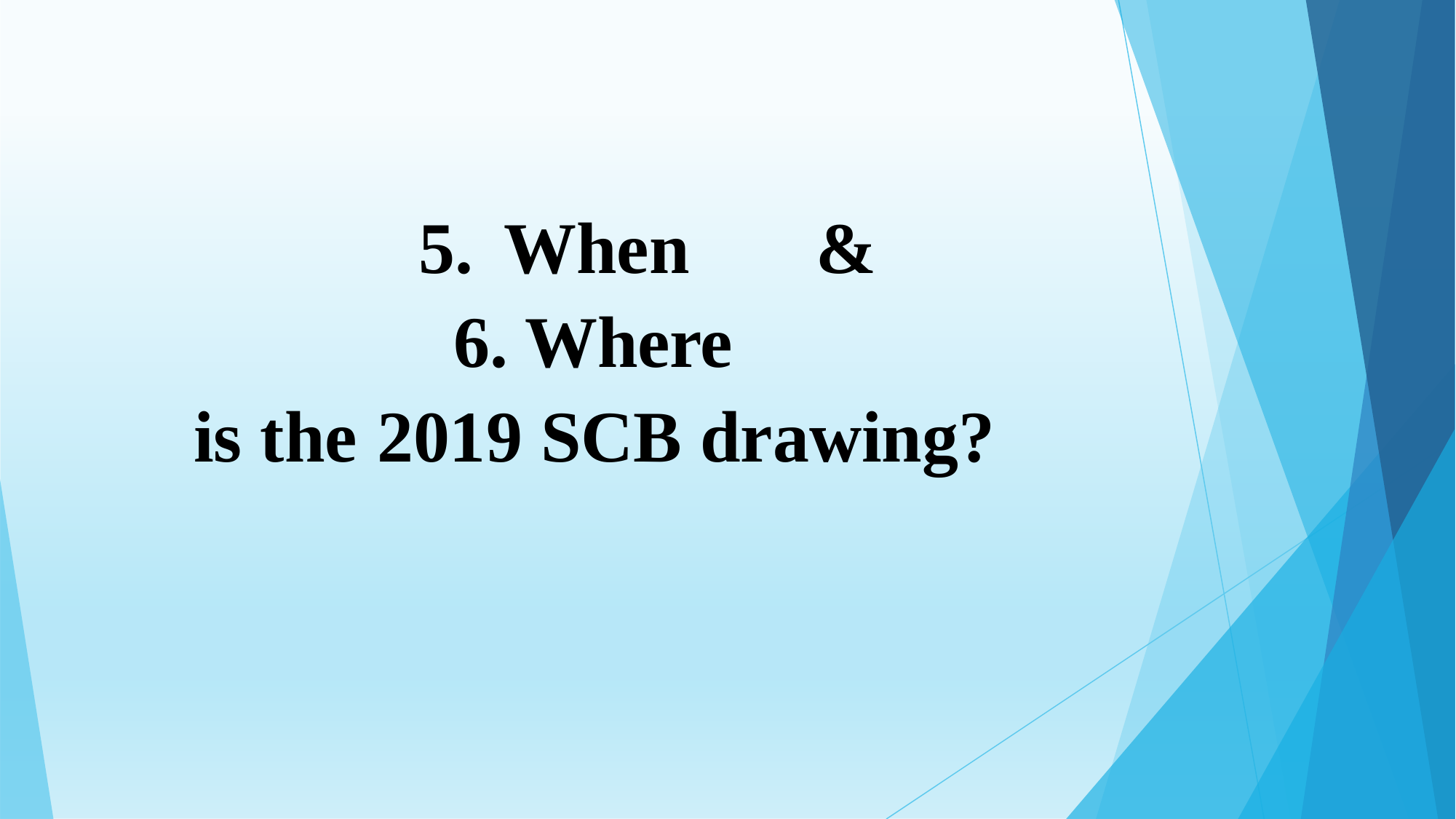

When	&
Where
is the	2019	SCB	drawing?